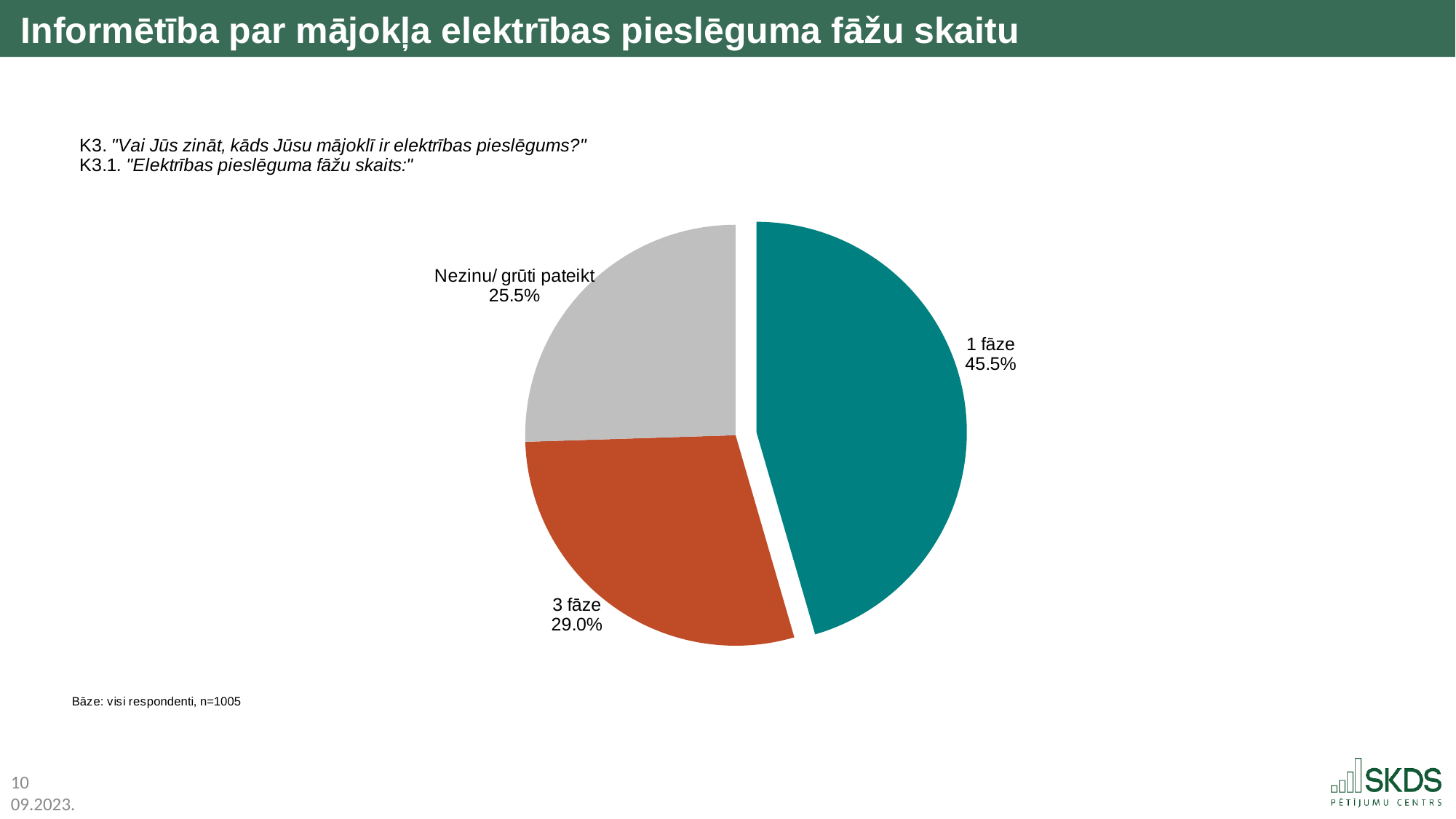

Informētība par mājokļa elektrības pieslēguma fāžu skaitu

### Chart

| Category |  |
|---|---|
| 1 fāze | 45.5 |
| 3 fāze | 29.0 |
| Nezinu/ grūti pateikt | 25.5 |